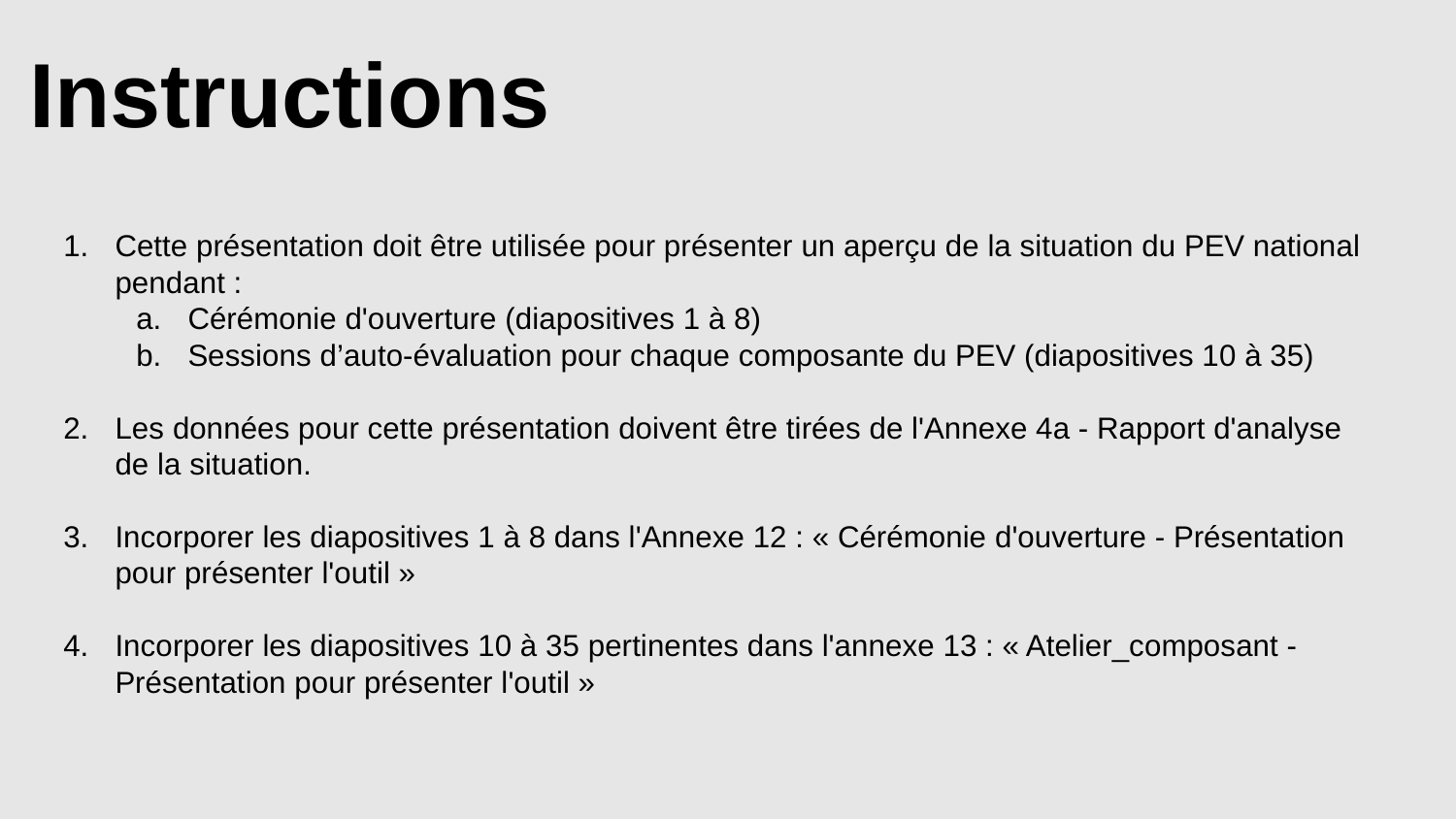

Instructions
Cette présentation doit être utilisée pour présenter un aperçu de la situation du PEV national pendant :
Cérémonie d'ouverture (diapositives 1 à 8)
Sessions d’auto-évaluation pour chaque composante du PEV (diapositives 10 à 35)

Les données pour cette présentation doivent être tirées de l'Annexe 4a - Rapport d'analyse de la situation.

Incorporer les diapositives 1 à 8 dans l'Annexe 12 : « Cérémonie d'ouverture - Présentation pour présenter l'outil »

Incorporer les diapositives 10 à 35 pertinentes dans l'annexe 13 : « Atelier_composant - Présentation pour présenter l'outil »